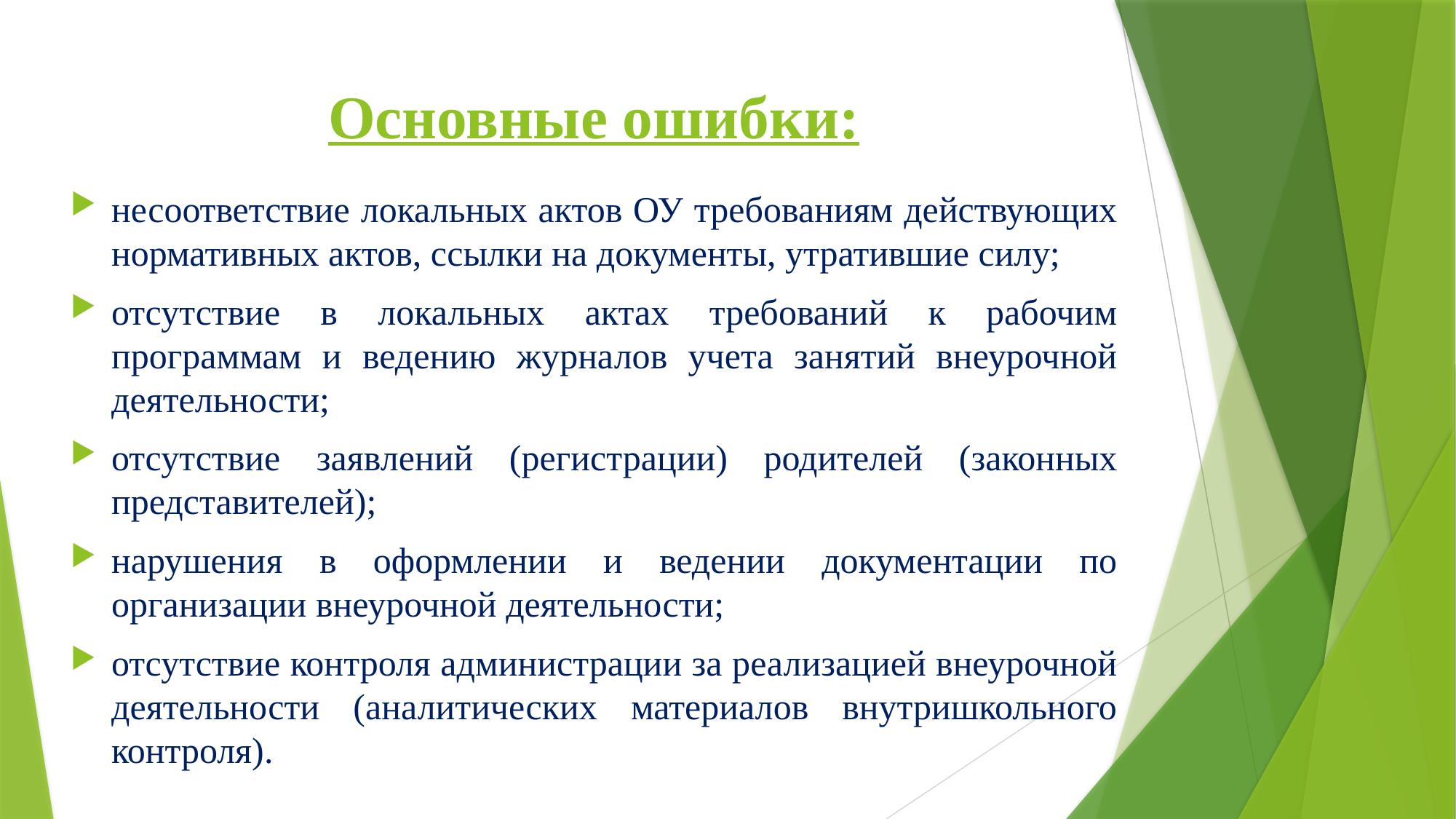

# Основные ошибки:
несоответствие локальных актов ОУ требованиям действующих нормативных актов, ссылки на документы, утратившие силу;
отсутствие в локальных актах требований к рабочим программам и ведению журналов учета занятий внеурочной деятельности;
отсутствие заявлений (регистрации) родителей (законных представителей);
нарушения в оформлении и ведении документации по организации внеурочной деятельности;
отсутствие контроля администрации за реализацией внеурочной деятельности (аналитических материалов внутришкольного контроля).